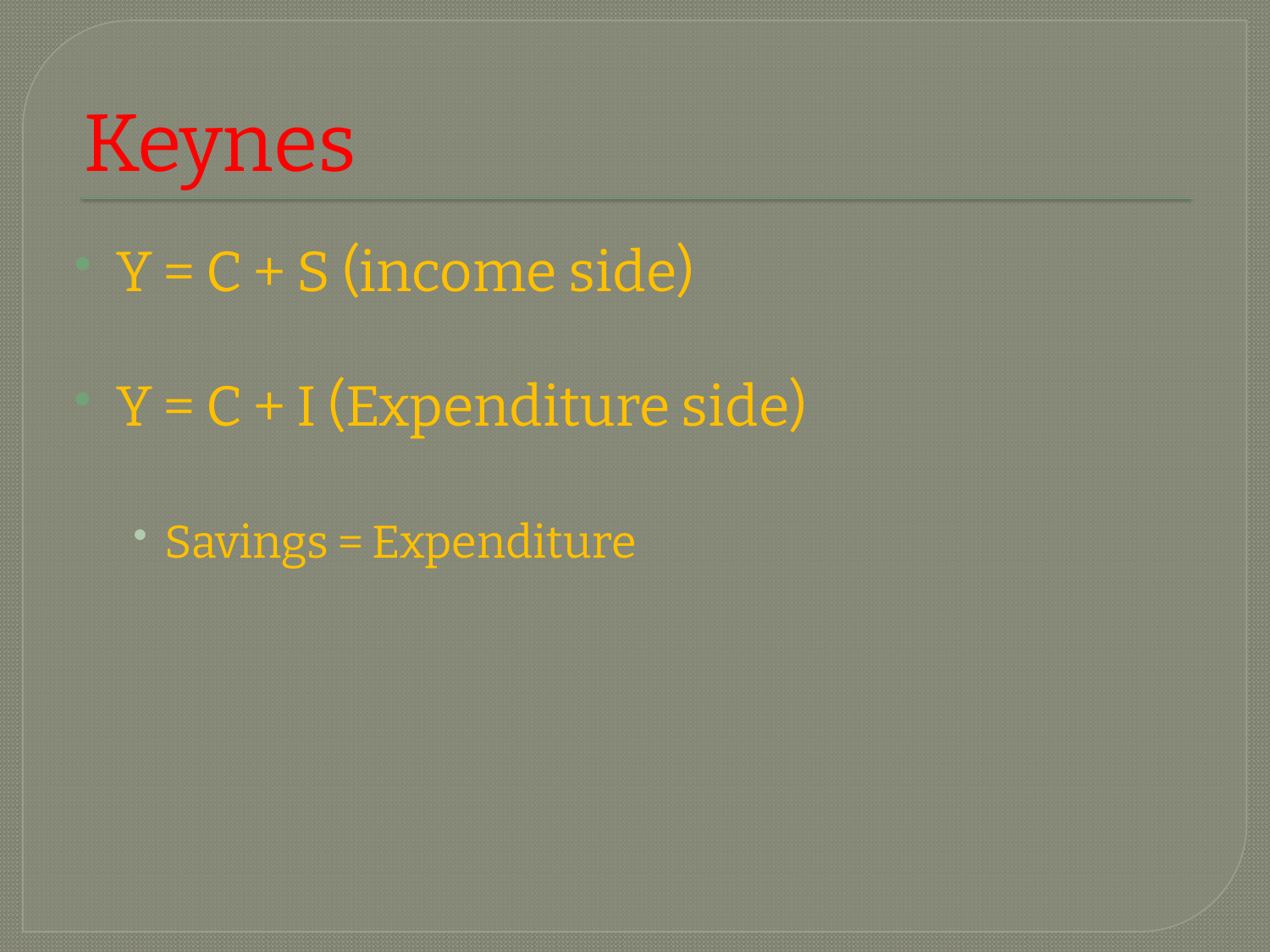

# Keynes
Y = C + S (income side)

Y = C + I (Expenditure side)

Savings = Expenditure